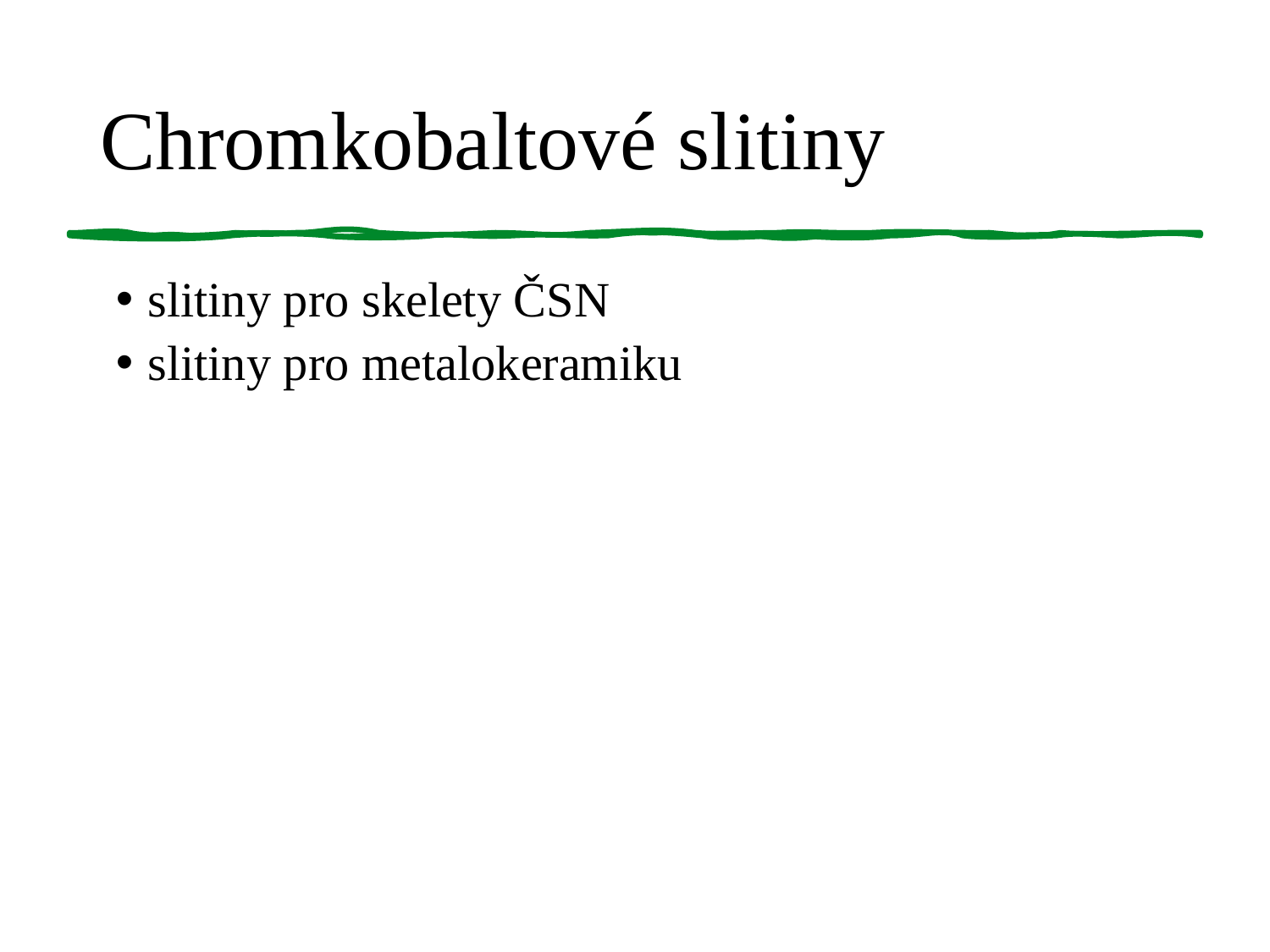

Chromkobaltové slitiny

slitiny pro skelety ČSN
slitiny pro metalokeramiku